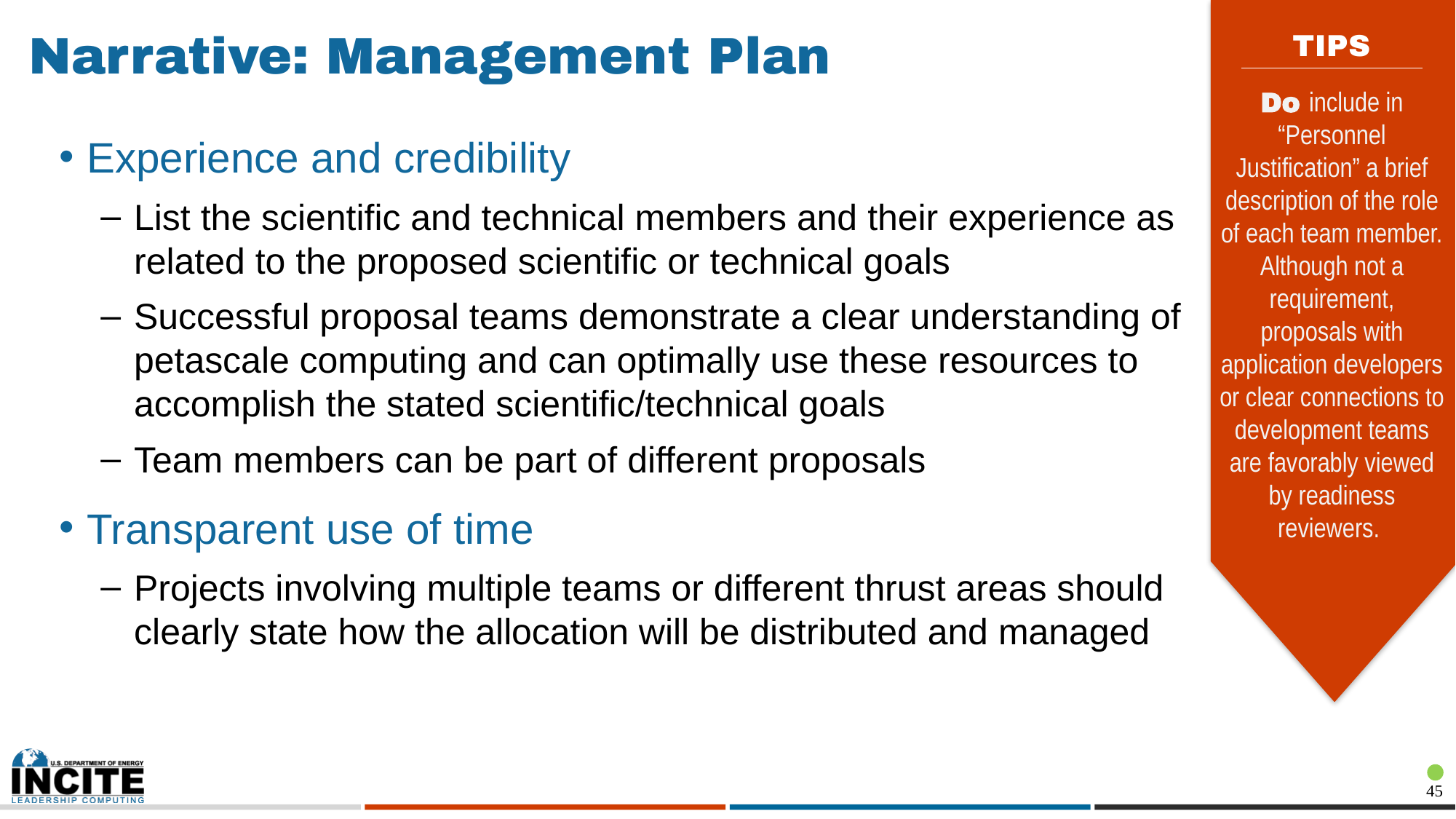

TIPS
# Narrative: Management Plan
Do include in “Personnel Justification” a brief description of the role of each team member. Although not a requirement, proposals with application developers or clear connections to development teams are favorably viewed by readiness reviewers.
Experience and credibility
List the scientific and technical members and their experience as related to the proposed scientific or technical goals
Successful proposal teams demonstrate a clear understanding of petascale computing and can optimally use these resources to accomplish the stated scientific/technical goals
Team members can be part of different proposals
Transparent use of time
Projects involving multiple teams or different thrust areas should clearly state how the allocation will be distributed and managed